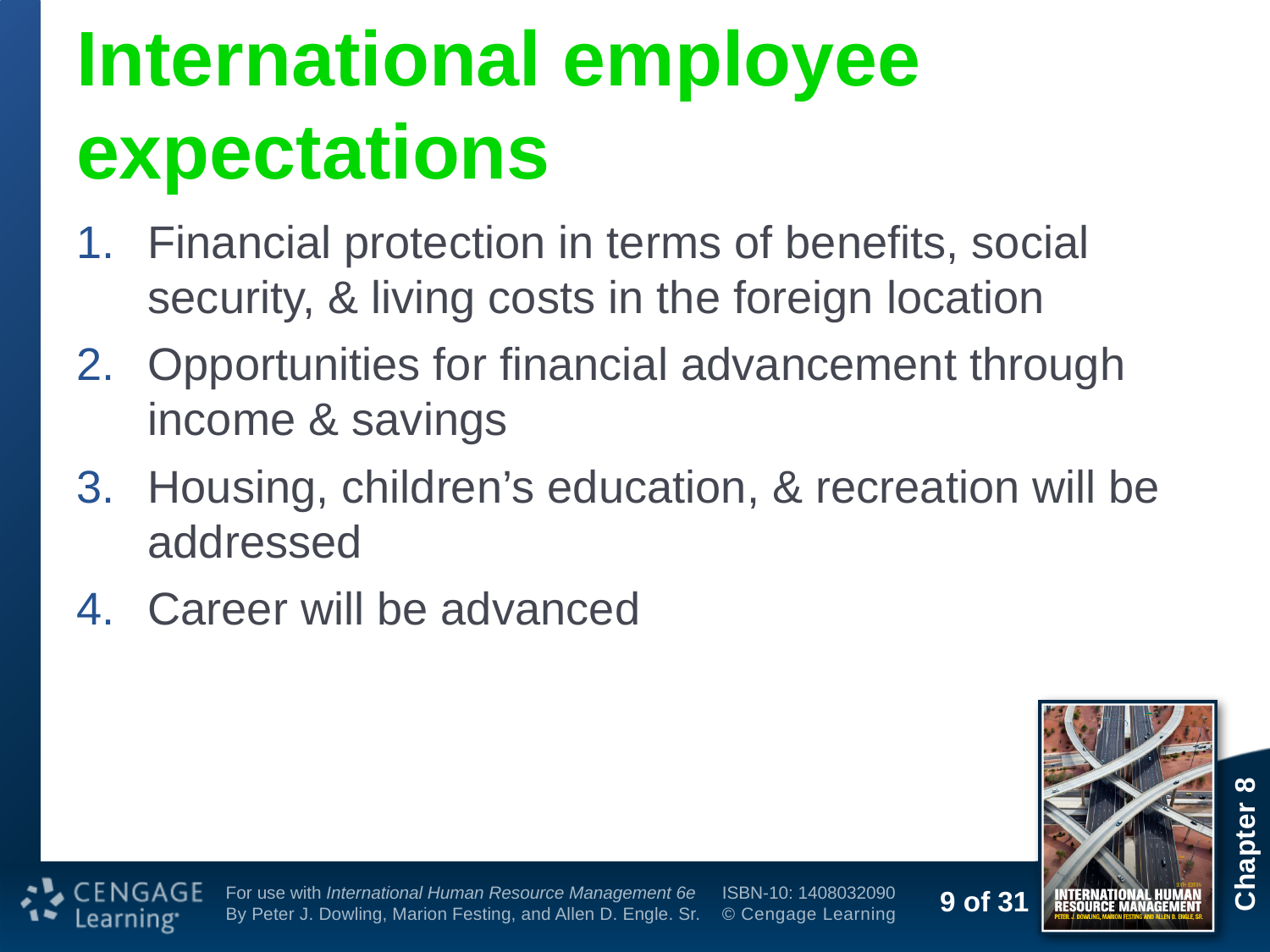

# International employee expectations
Financial protection in terms of benefits, social security, & living costs in the foreign location
Opportunities for financial advancement through income & savings
Housing, children’s education, & recreation will be addressed
Career will be advanced